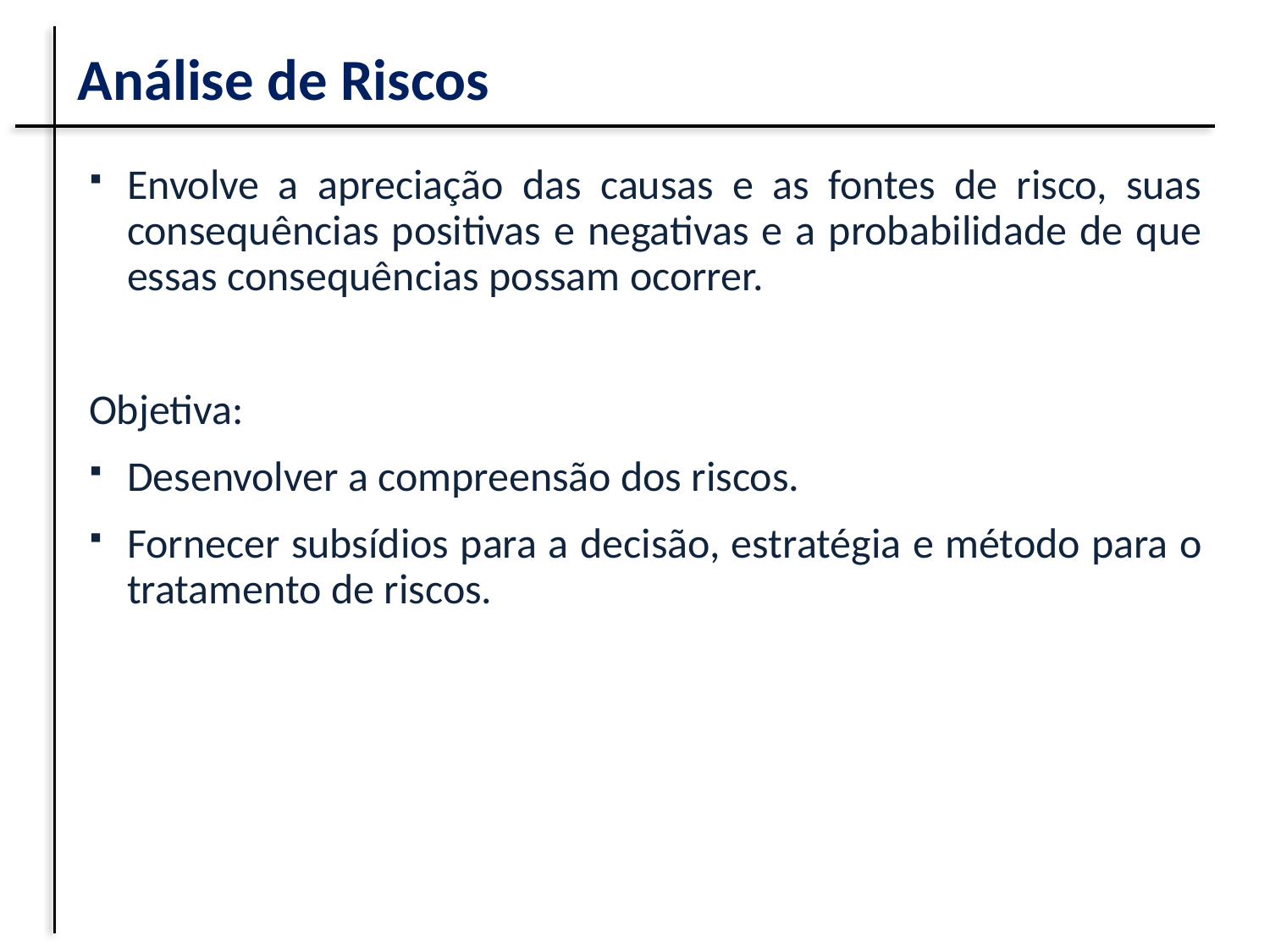

# Análise de Riscos
Envolve a apreciação das causas e as fontes de risco, suas consequências positivas e negativas e a probabilidade de que essas consequências possam ocorrer.

Objetiva:
Desenvolver a compreensão dos riscos.
Fornecer subsídios para a decisão, estratégia e método para o tratamento de riscos.